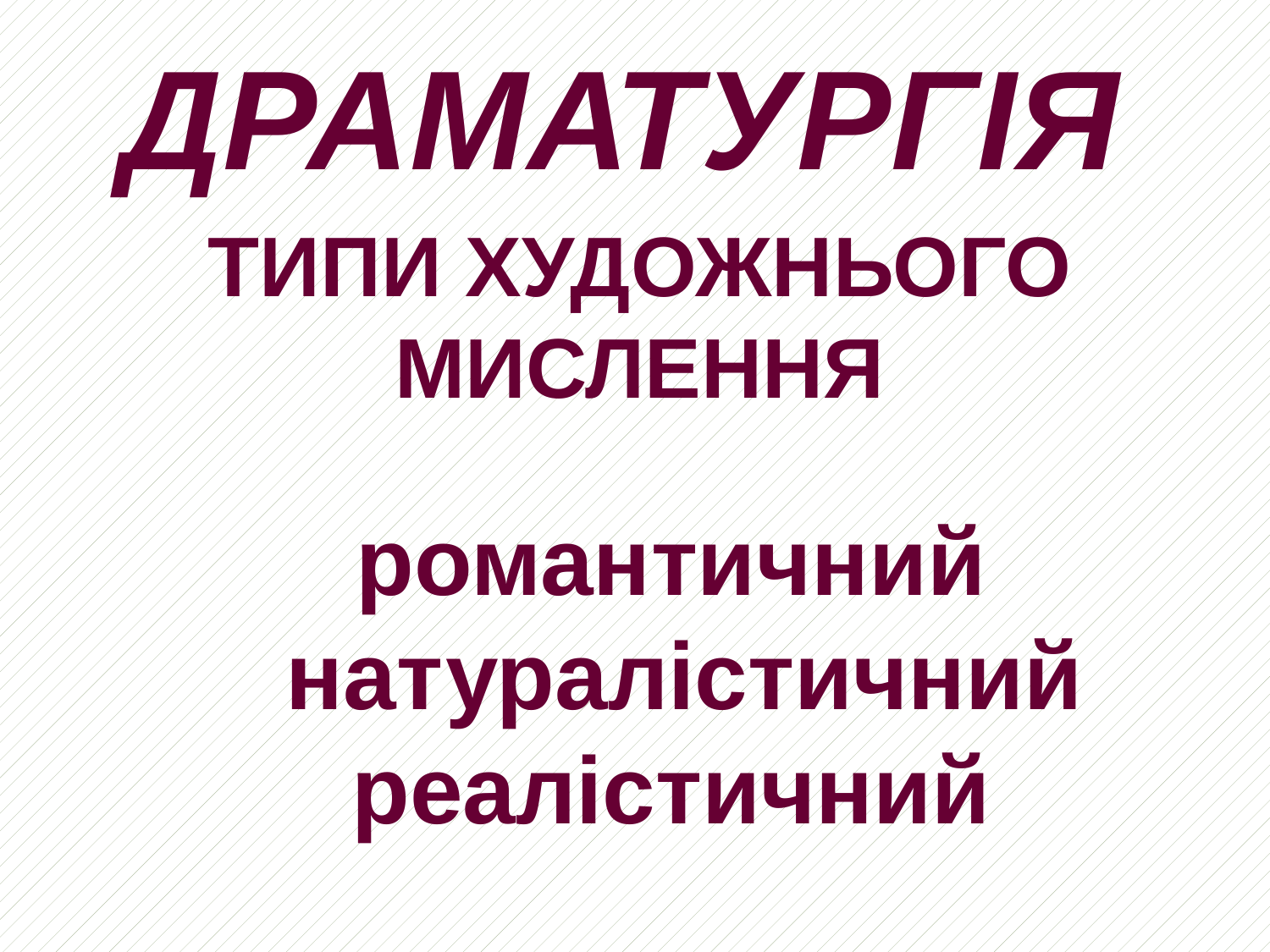

ДРАМАТУРГІЯ
ТИПИ ХУДОЖНЬОГО МИСЛЕННЯ

романтичний
 натуралістичний
реалістичний